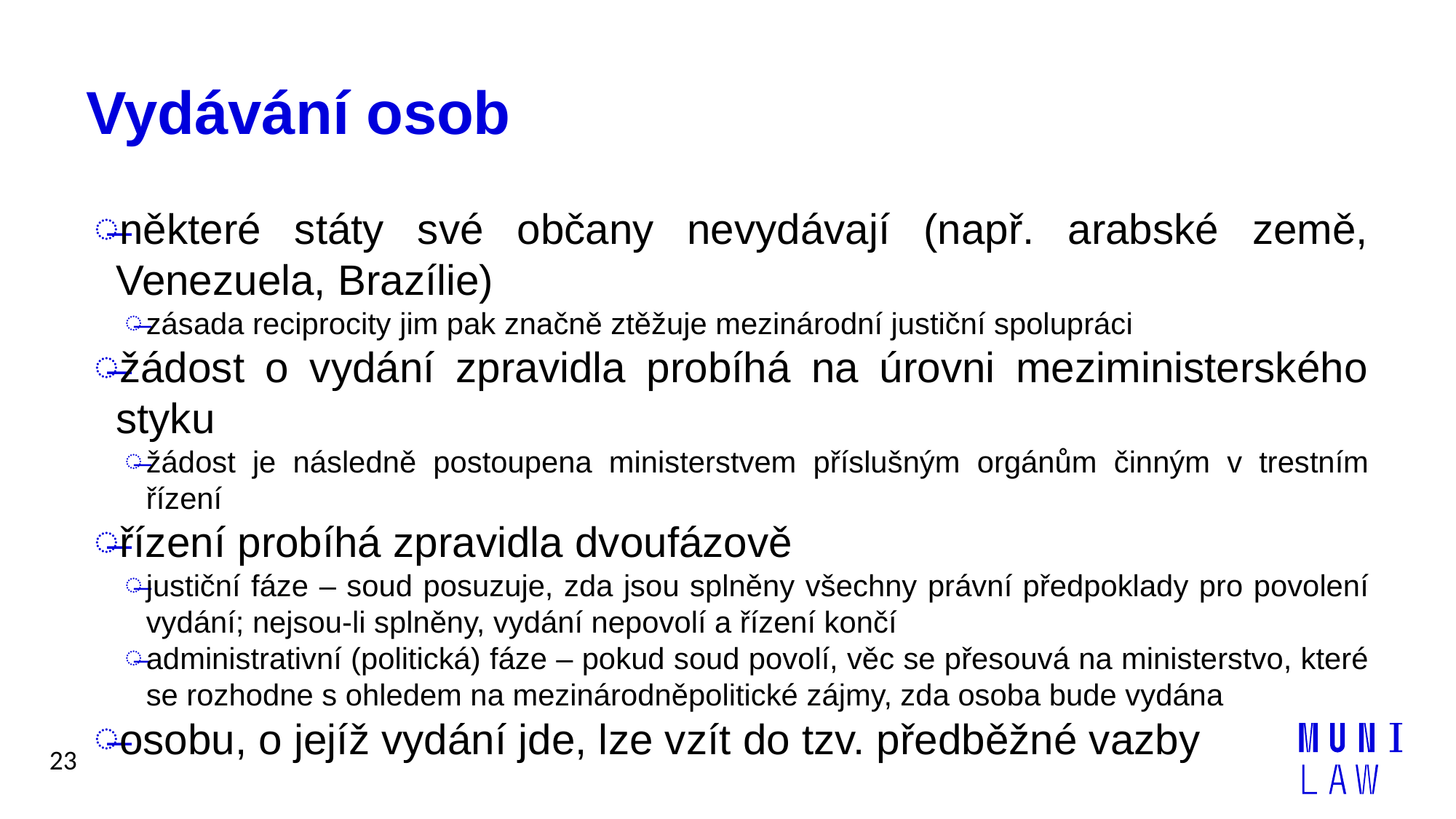

# Vydávání osob
některé státy své občany nevydávají (např. arabské země, Venezuela, Brazílie)
zásada reciprocity jim pak značně ztěžuje mezinárodní justiční spolupráci
žádost o vydání zpravidla probíhá na úrovni meziministerského styku
žádost je následně postoupena ministerstvem příslušným orgánům činným v trestním řízení
řízení probíhá zpravidla dvoufázově
justiční fáze – soud posuzuje, zda jsou splněny všechny právní předpoklady pro povolení vydání; nejsou-li splněny, vydání nepovolí a řízení končí
administrativní (politická) fáze – pokud soud povolí, věc se přesouvá na ministerstvo, které se rozhodne s ohledem na mezinárodněpolitické zájmy, zda osoba bude vydána
osobu, o jejíž vydání jde, lze vzít do tzv. předběžné vazby
23